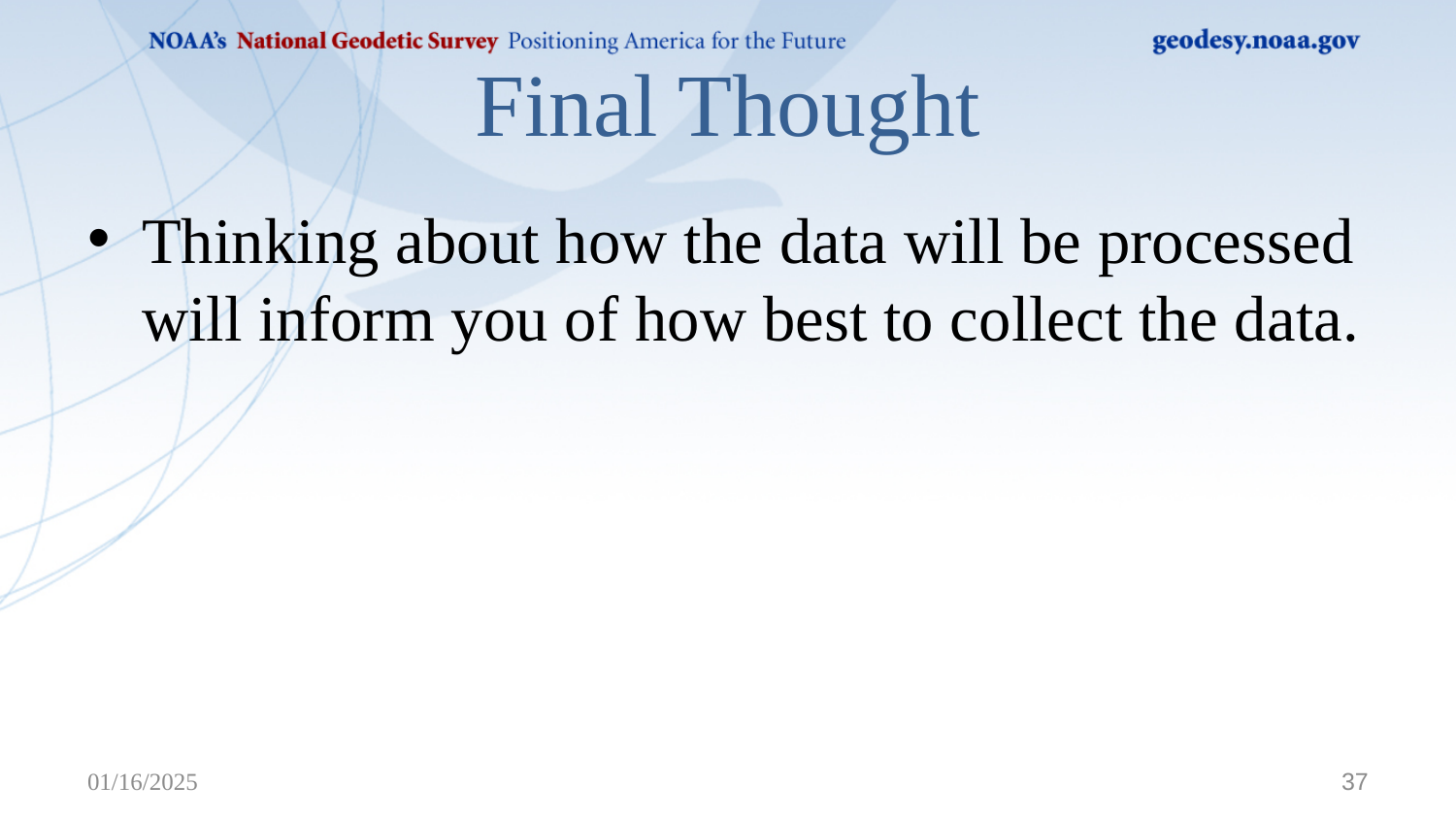

# Final Thought
Thinking about how the data will be processed will inform you of how best to collect the data.

01/16/2025
37